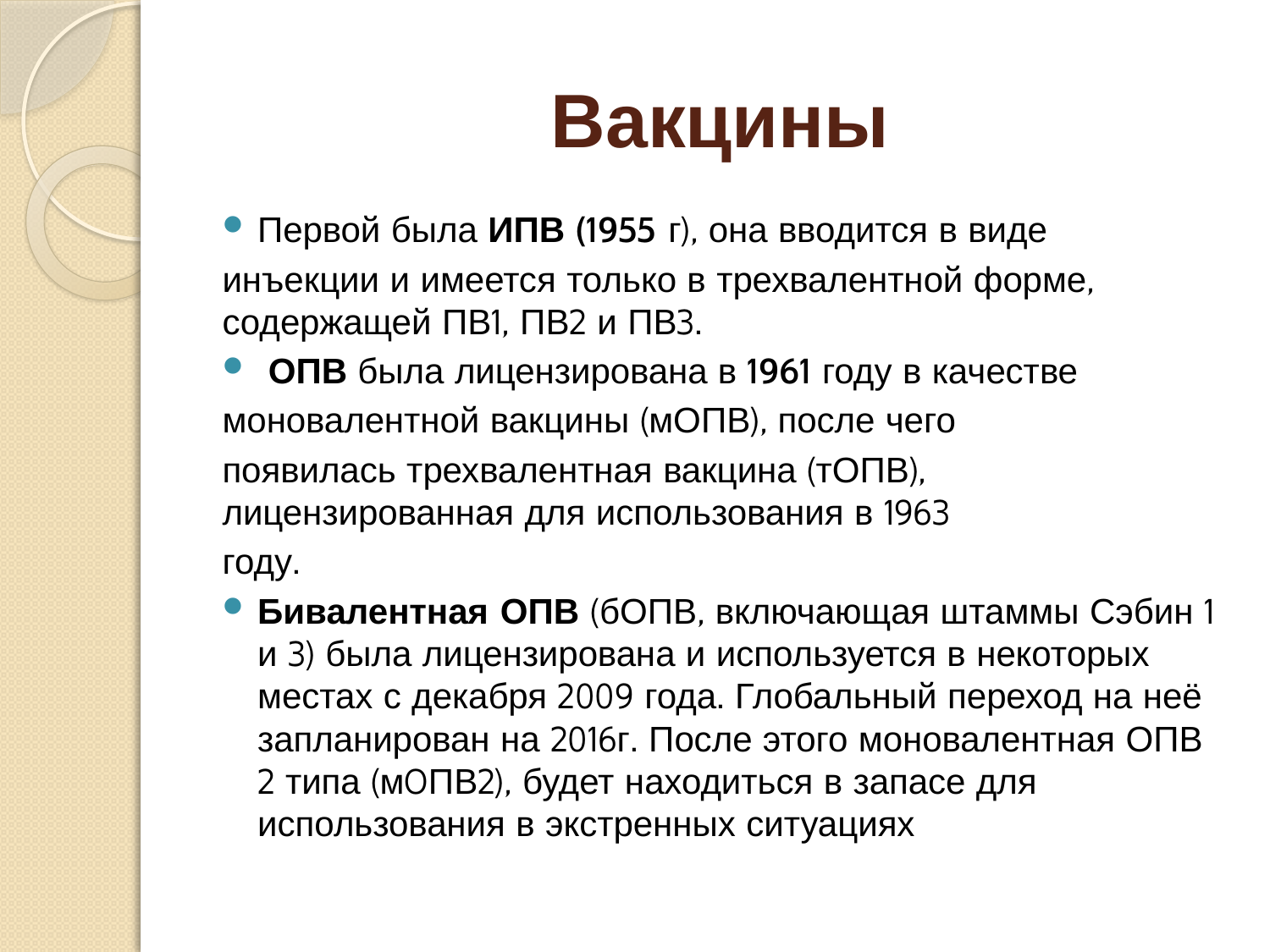

# Вакцины
Первой была ИПВ (1955 г), она вводится в виде
инъекции и имеется только в трехвалентной форме, содержащей ПВ1, ПВ2 и ПВ3.
 ОПВ была лицензирована в 1961 году в качестве
моновалентной вакцины (мОПВ), после чего
появилась трехвалентная вакцина (тОПВ), лицензированная для использования в 1963
году.
Бивалентная ОПВ (бОПВ, включающая штаммы Сэбин 1 и 3) была лицензирована и используется в некоторых местах с декабря 2009 года. Глобальный переход на неё запланирован на 2016г. После этого моновалентная ОПВ 2 типа (мOПВ2), будет находиться в запасе для использования в экстренных ситуациях